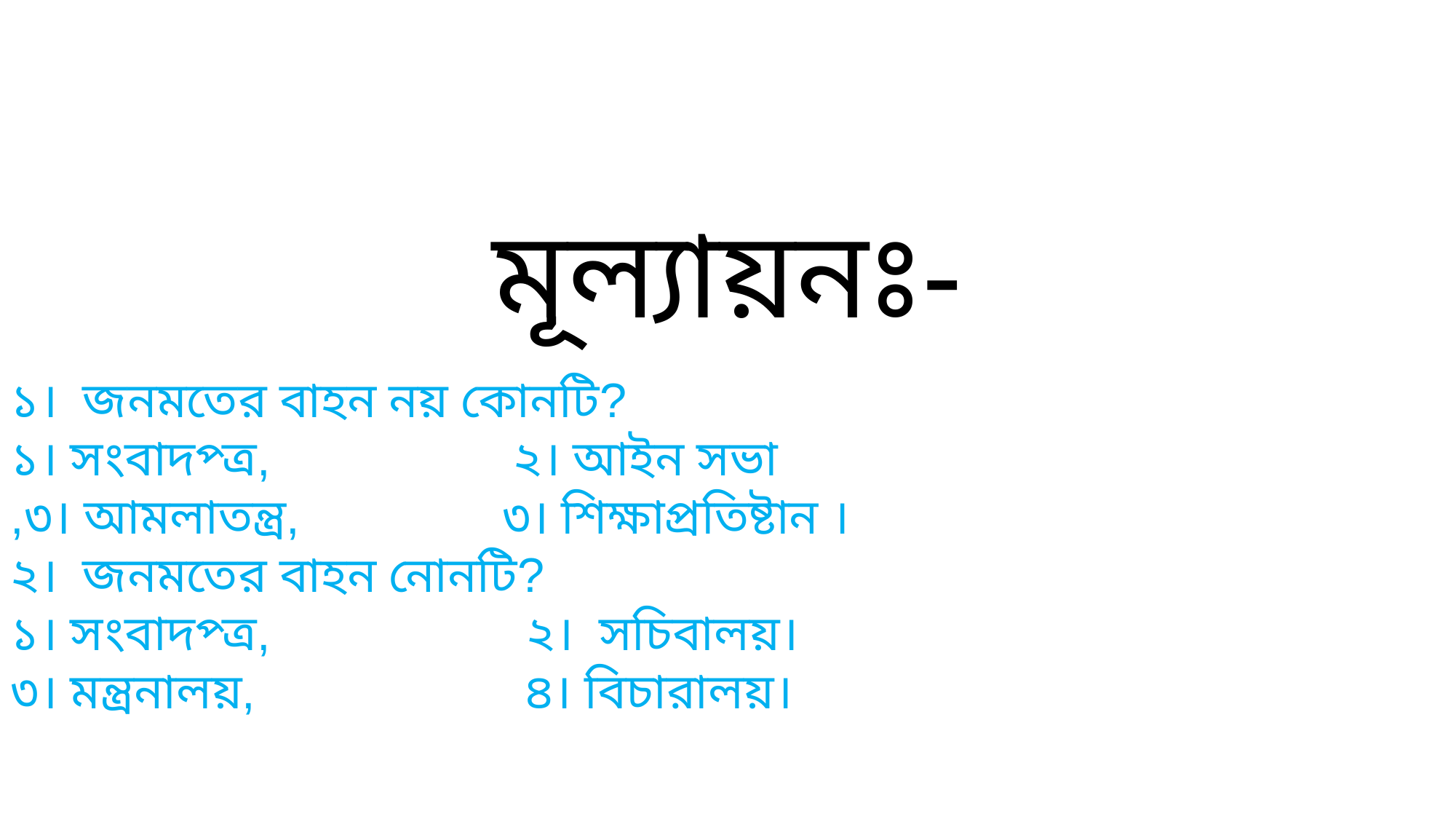

মূল্যায়নঃ-
১।  জনমতের বাহন নয় কোনটি?
১। সংবাদপ্ত্র,                  ২। আইন সভা
,৩। আমলাতন্ত্র,               ৩। শিক্ষাপ্রতিষ্টান ।
২।  জনমতের বাহন নোনটি?
১। সংবাদপ্ত্র,                   ২।  সচিবালয়।
৩। মন্ত্রনালয়,                    ৪। বিচারালয়।